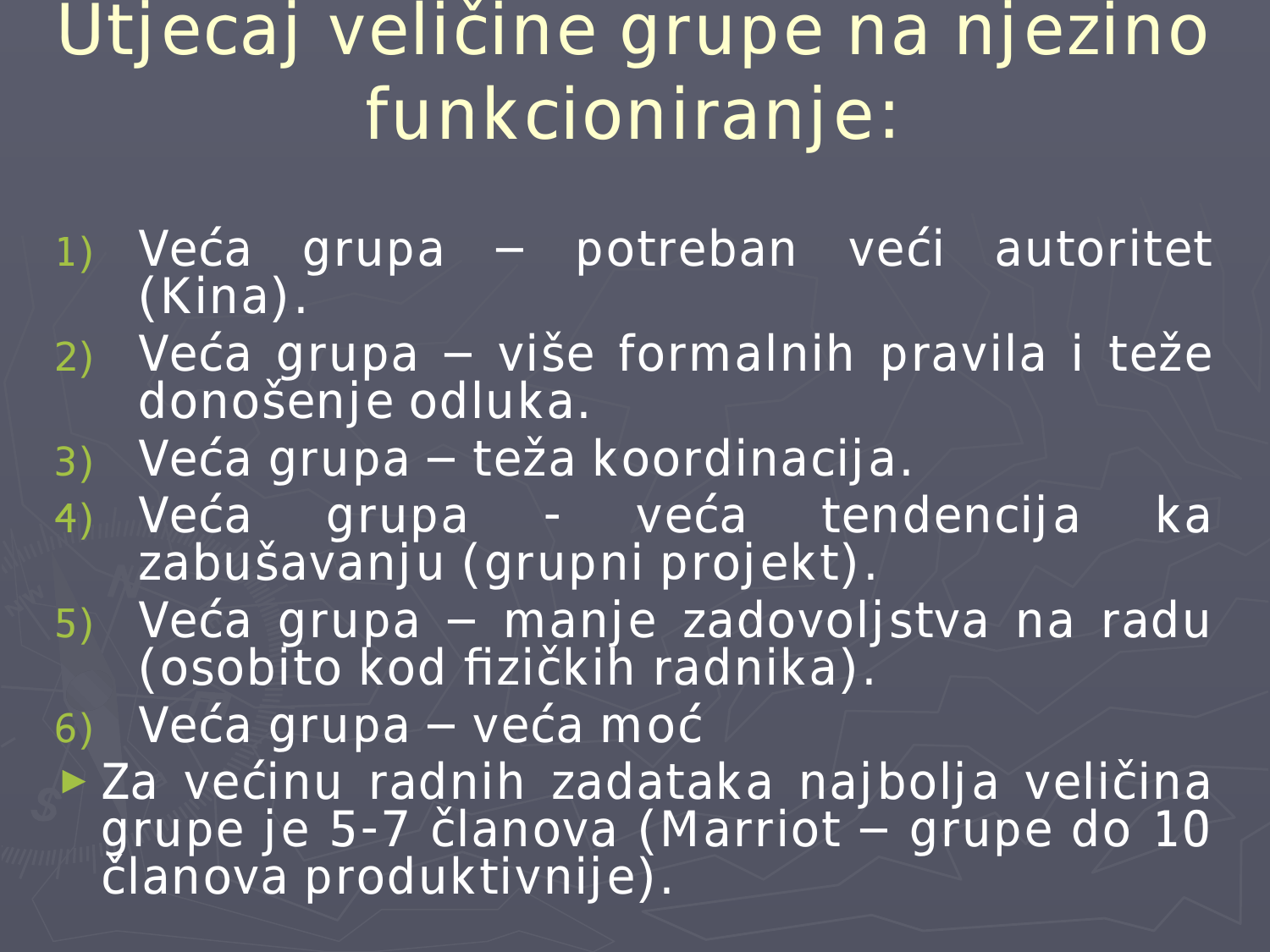

# Utjecaj veličine grupe na njezino funkcioniranje:
Veća grupa – potreban veći autoritet (Kina).
Veća grupa – više formalnih pravila i teže donošenje odluka.
Veća grupa – teža koordinacija.
Veća grupa - veća tendencija ka zabušavanju (grupni projekt).
Veća grupa – manje zadovoljstva na radu (osobito kod fizičkih radnika).
Veća grupa – veća moć
Za većinu radnih zadataka najbolja veličina grupe je 5-7 članova (Marriot – grupe do 10 članova produktivnije).